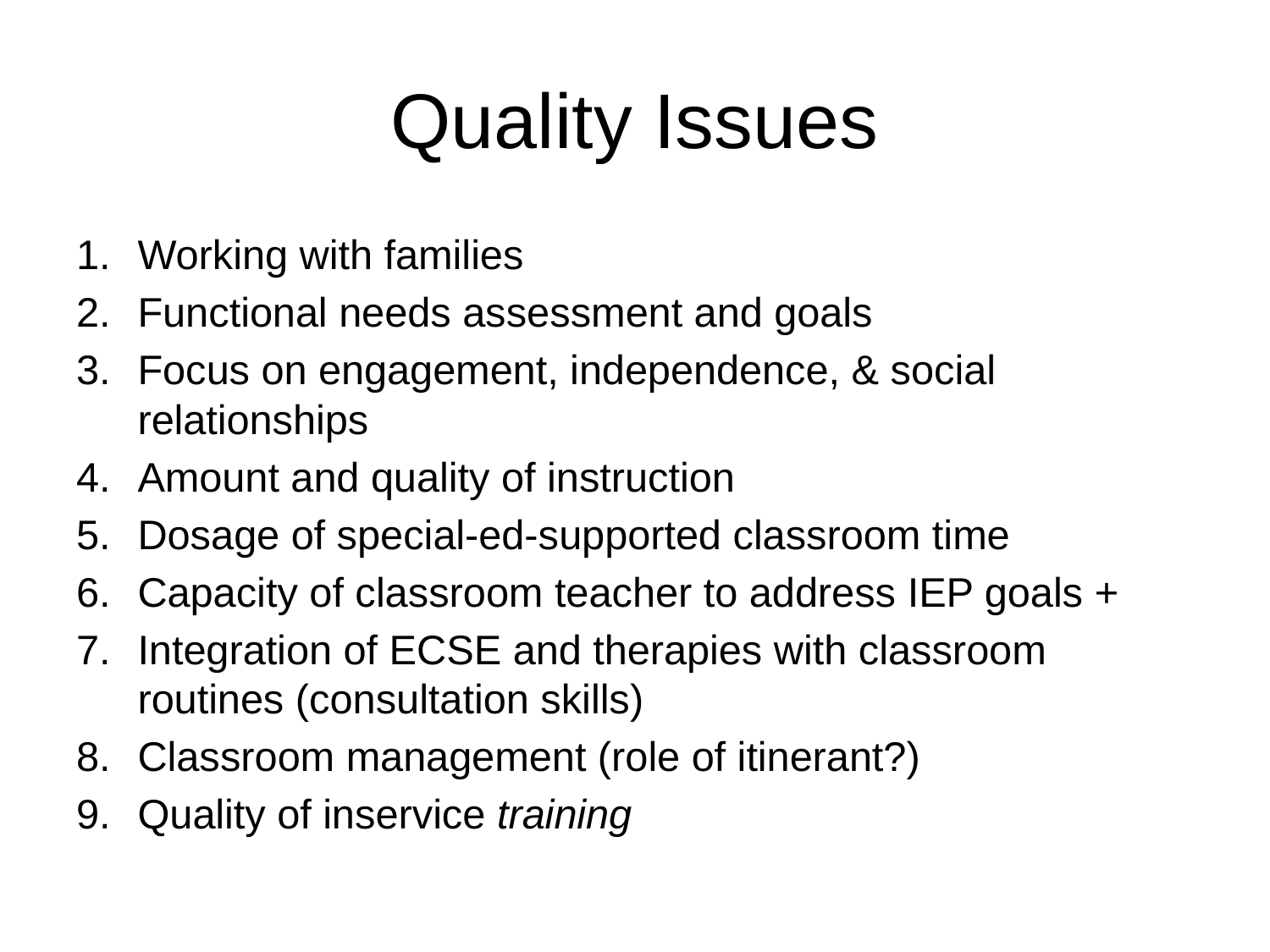

# Quality Issues
Working with families
Functional needs assessment and goals
Focus on engagement, independence, & social relationships
Amount and quality of instruction
Dosage of special-ed-supported classroom time
Capacity of classroom teacher to address IEP goals +
Integration of ECSE and therapies with classroom routines (consultation skills)
Classroom management (role of itinerant?)
Quality of inservice training